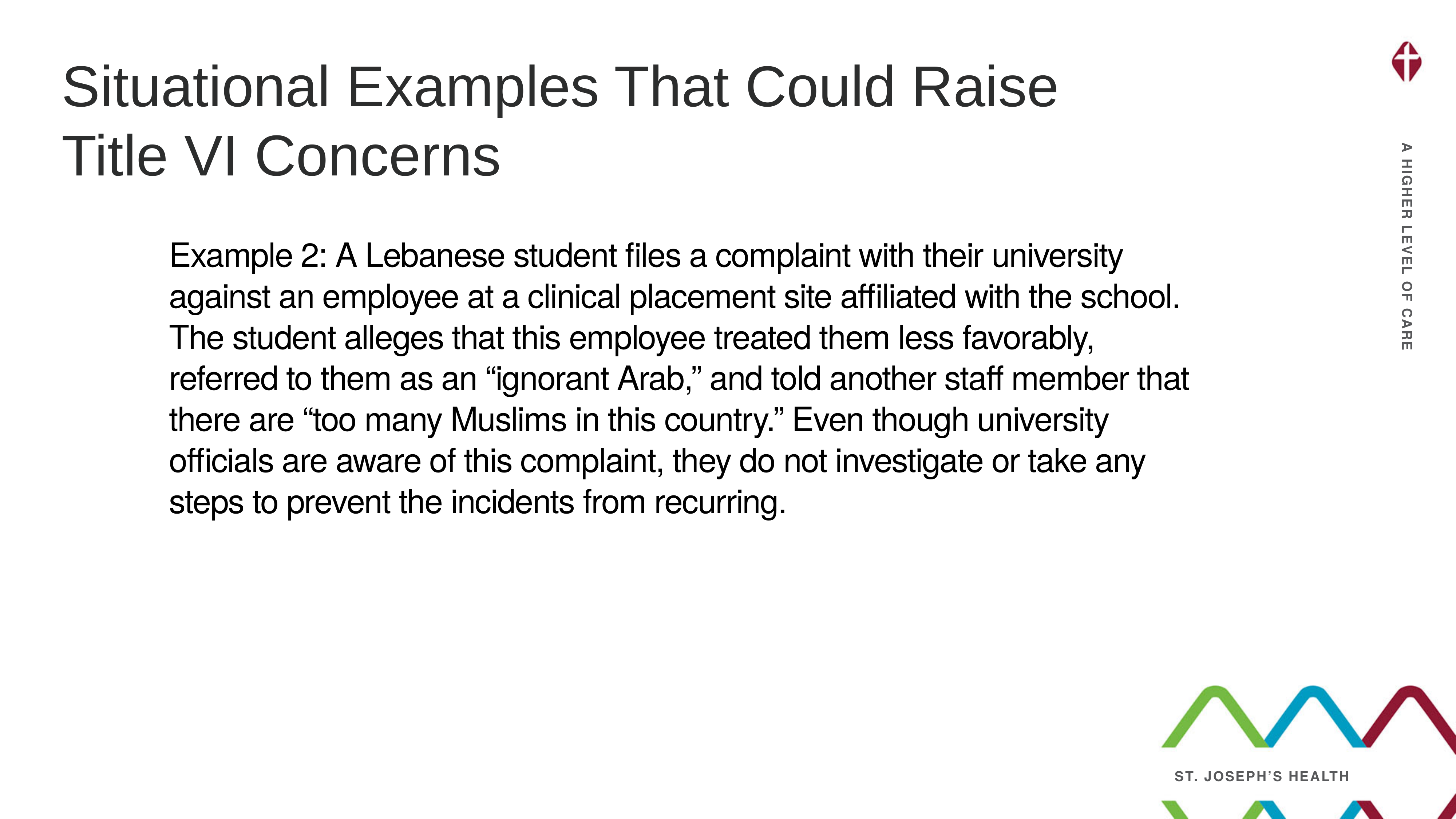

Situational Examples That Could Raise
Title VI Concerns
Example 2: A Lebanese student files a complaint with their university against an employee at a clinical placement site affiliated with the school. The student alleges that this employee treated them less favorably, referred to them as an “ignorant Arab,” and told another staff member that there are “too many Muslims in this country.” Even though university officials are aware of this complaint, they do not investigate or take any steps to prevent the incidents from recurring.